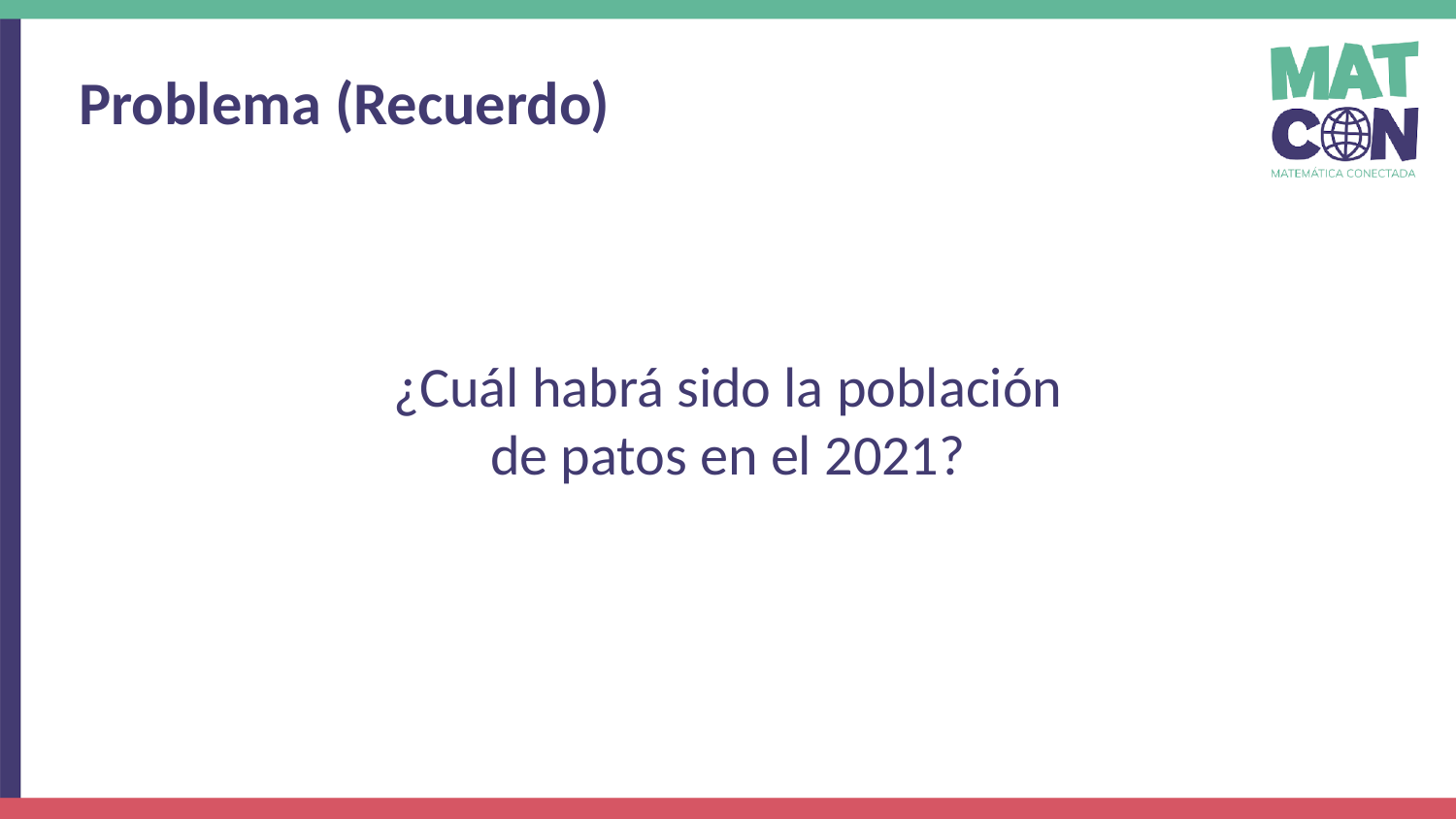

Problema (Recuerdo)
¿Cuál habrá sido la población de patos en el 2021?